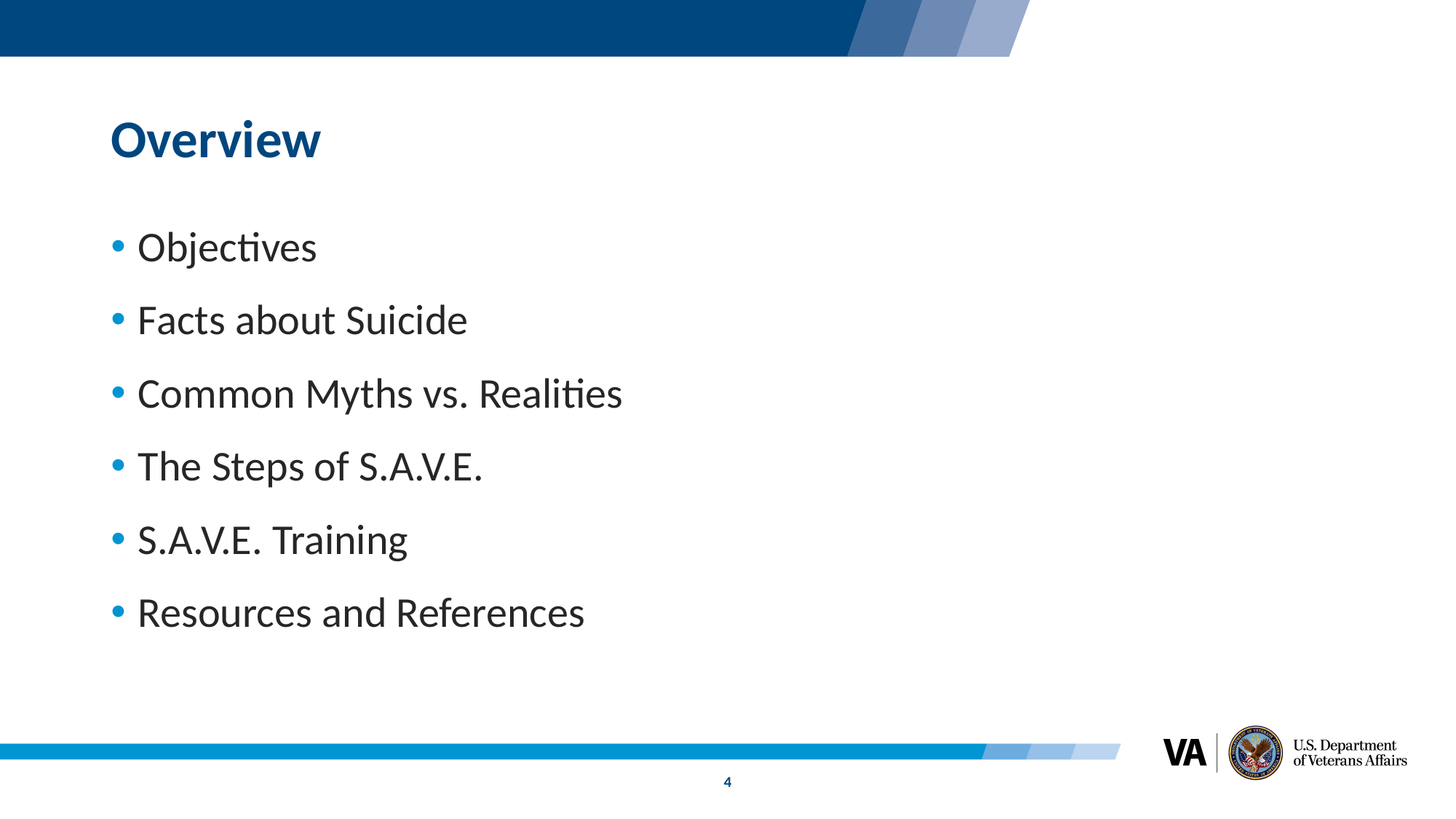

# Overview
Objectives
Facts about Suicide
Common Myths vs. Realities
The Steps of S.A.V.E.
S.A.V.E. Training
Resources and References

4